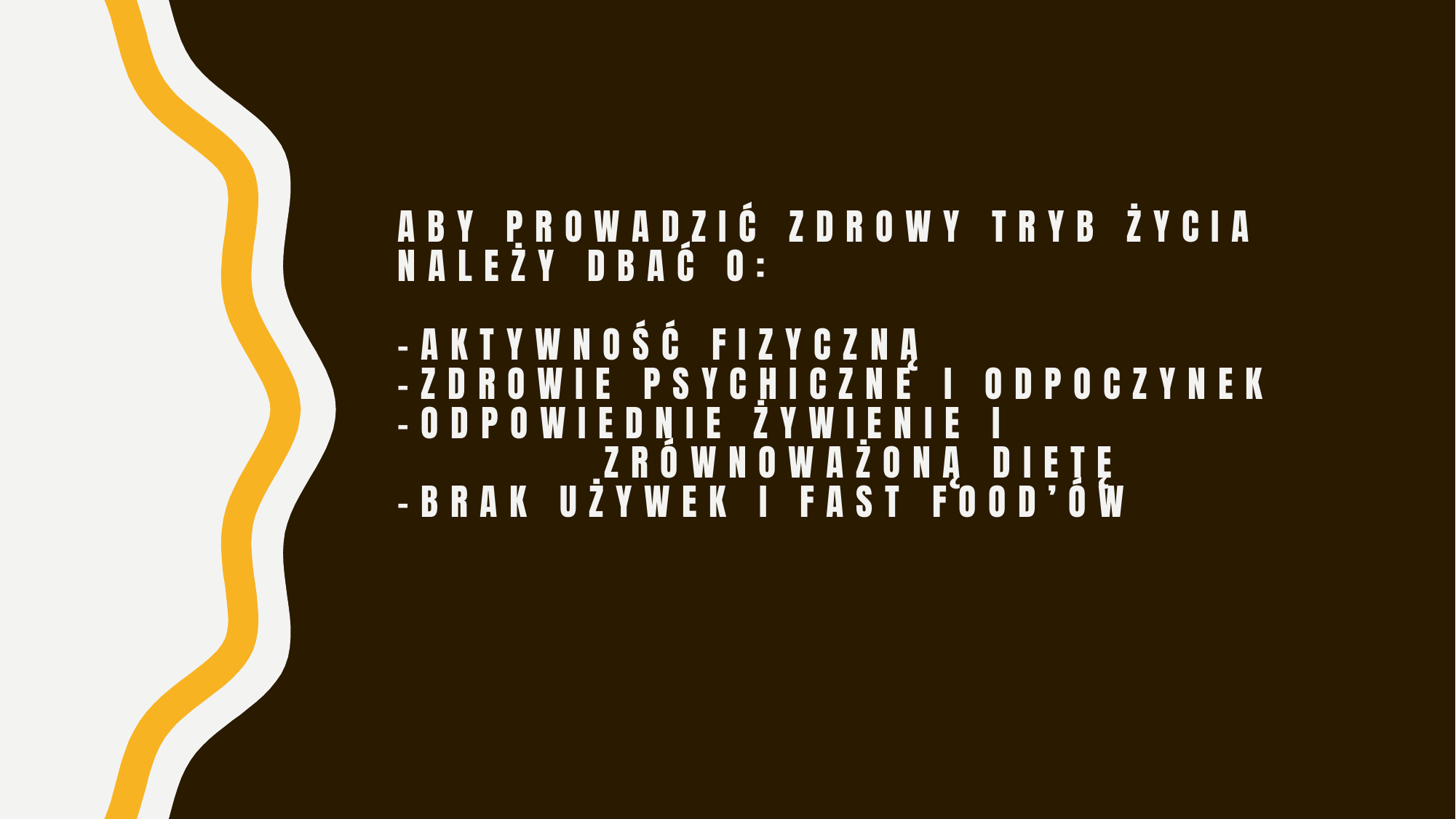

# Aby prowadzić zdrowy tryb Życia należy dbać o: -aktywność fizyczną -zdrowie psychiczne i odpoczynek -odpowiednie Żywienie i                           zrównoważoną dietę -brak używek i fast food’ów